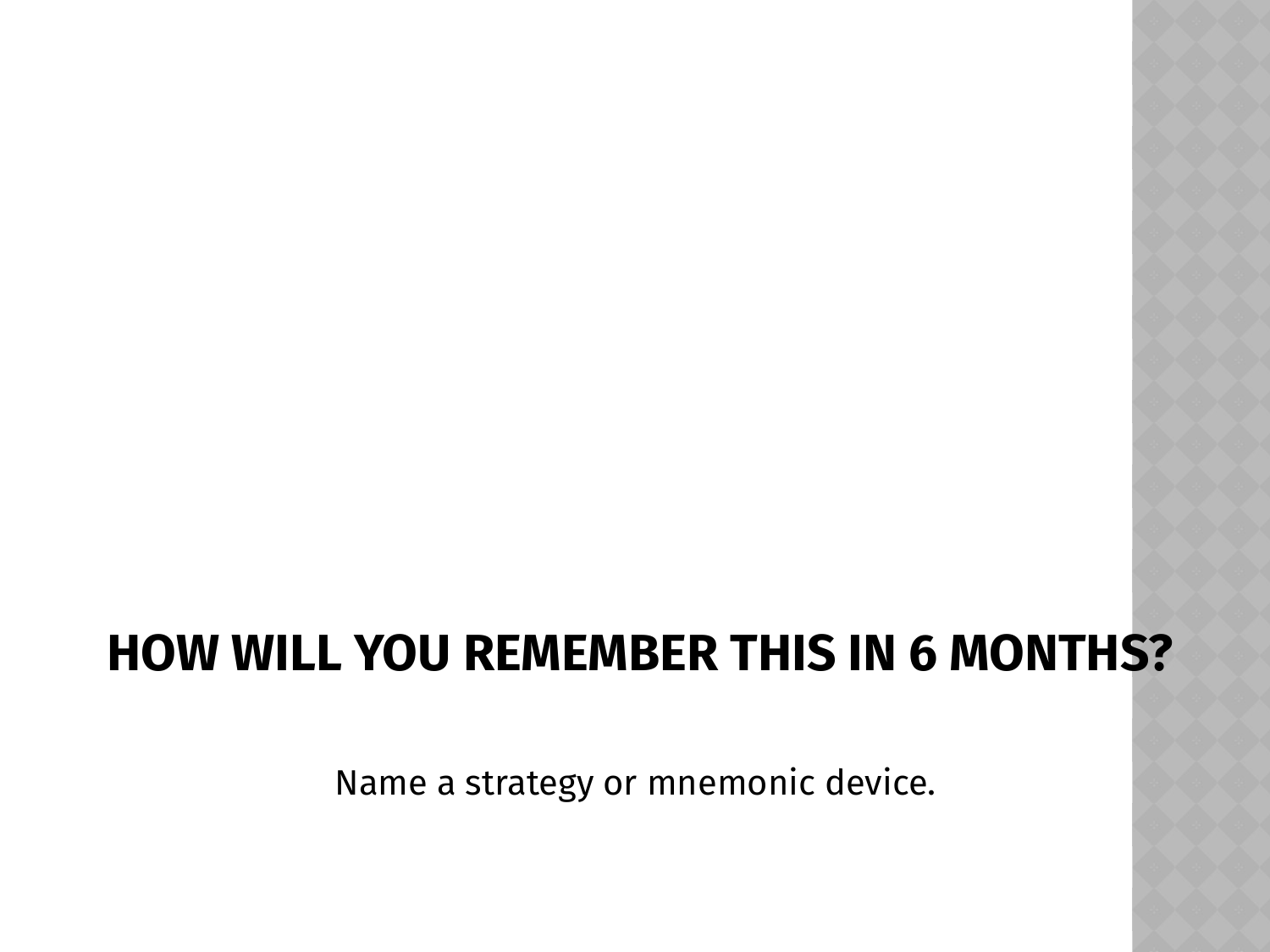

# How will you remember this in 6 months?
Name a strategy or mnemonic device.